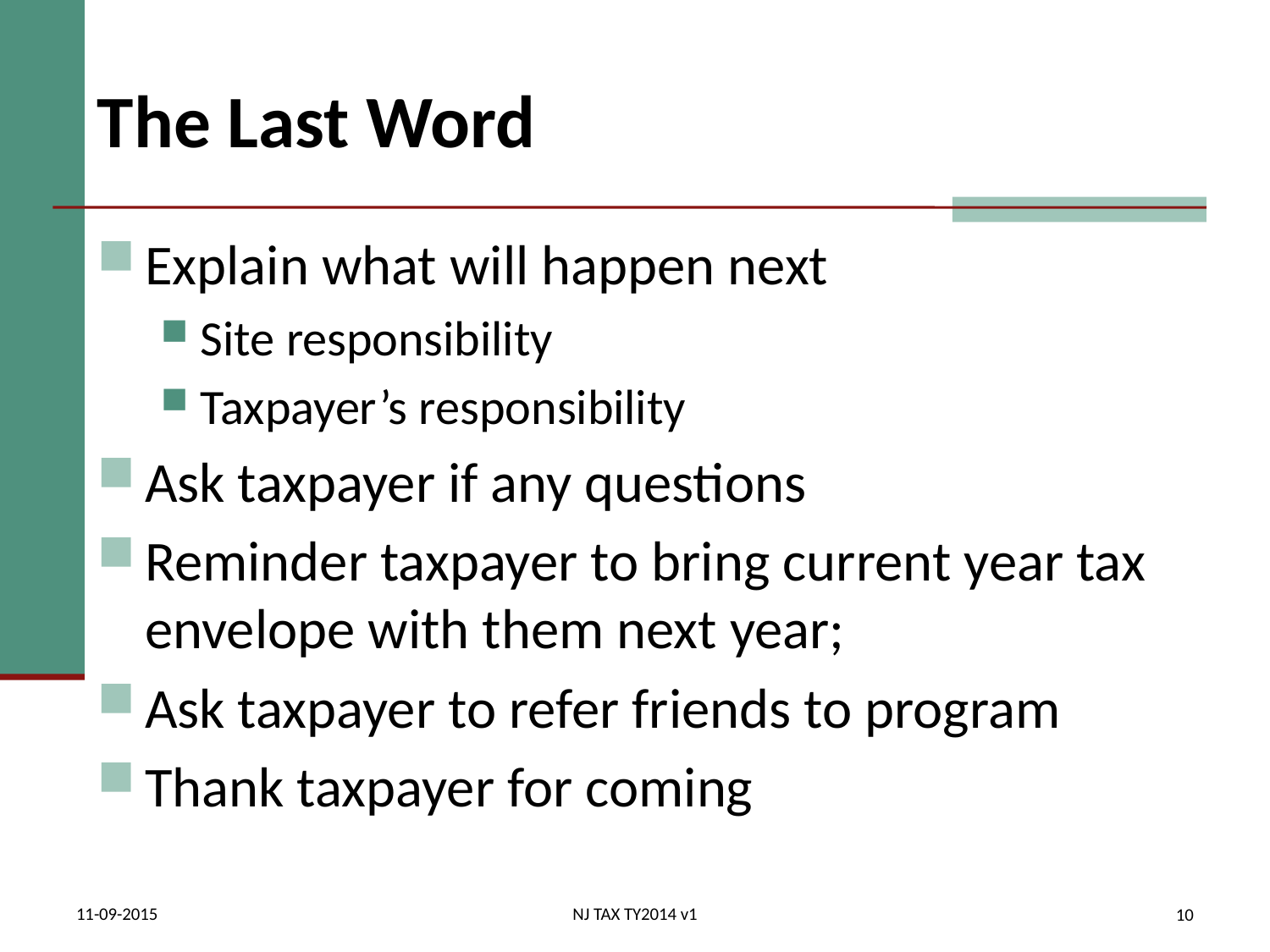

# The Last Word
Explain what will happen next
Site responsibility
Taxpayer’s responsibility
Ask taxpayer if any questions
Reminder taxpayer to bring current year tax envelope with them next year;
Ask taxpayer to refer friends to program
Thank taxpayer for coming
11-09-2015
NJ TAX TY2014 v1
10